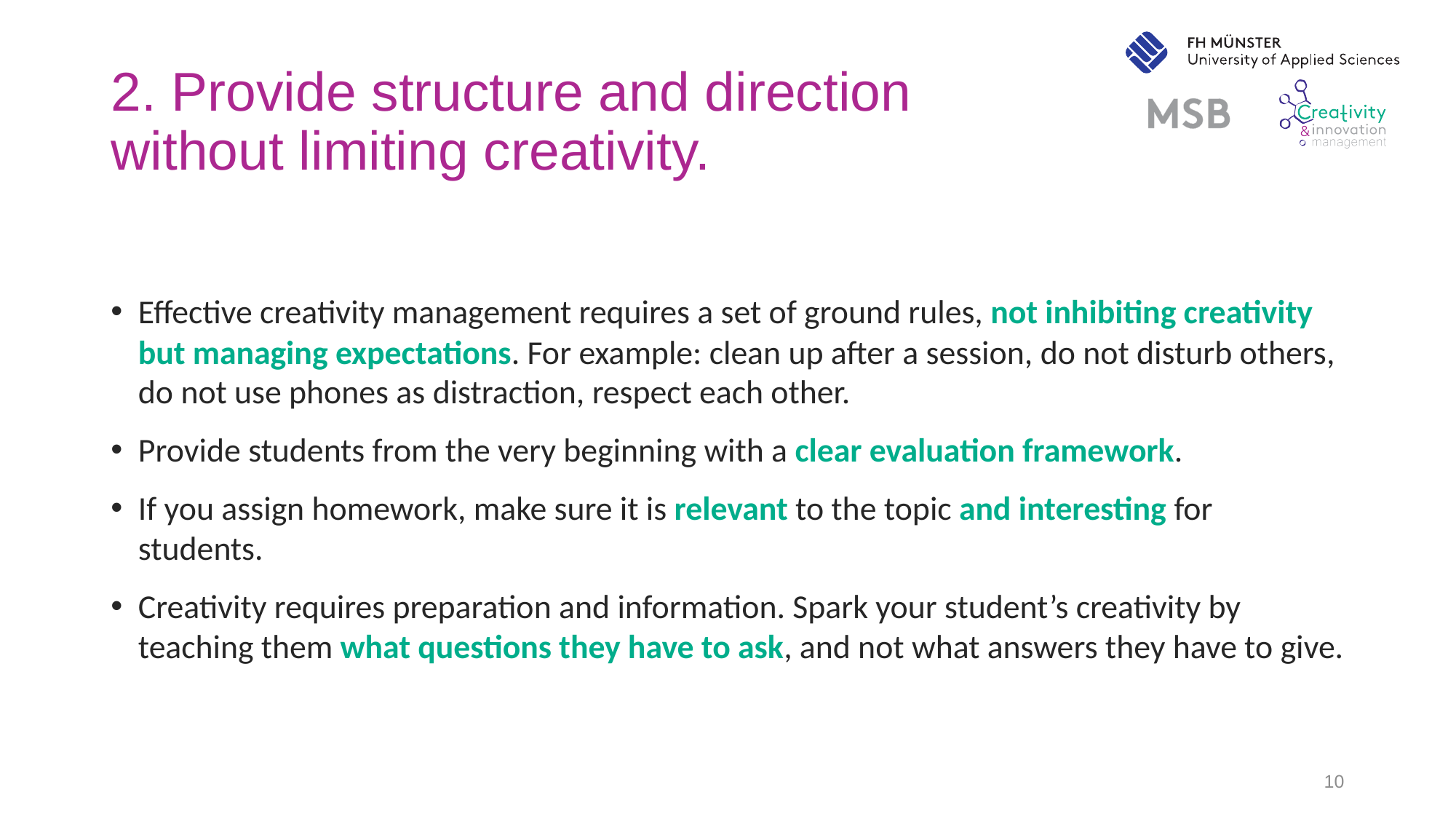

# 2. Provide structure and direction without limiting creativity.
Effective creativity management requires a set of ground rules, not inhibiting creativity but managing expectations. For example: clean up after a session, do not disturb others, do not use phones as distraction, respect each other.
Provide students from the very beginning with a clear evaluation framework.
If you assign homework, make sure it is relevant to the topic and interesting for students.
Creativity requires preparation and information. Spark your student’s creativity by teaching them what questions they have to ask, and not what answers they have to give.
10